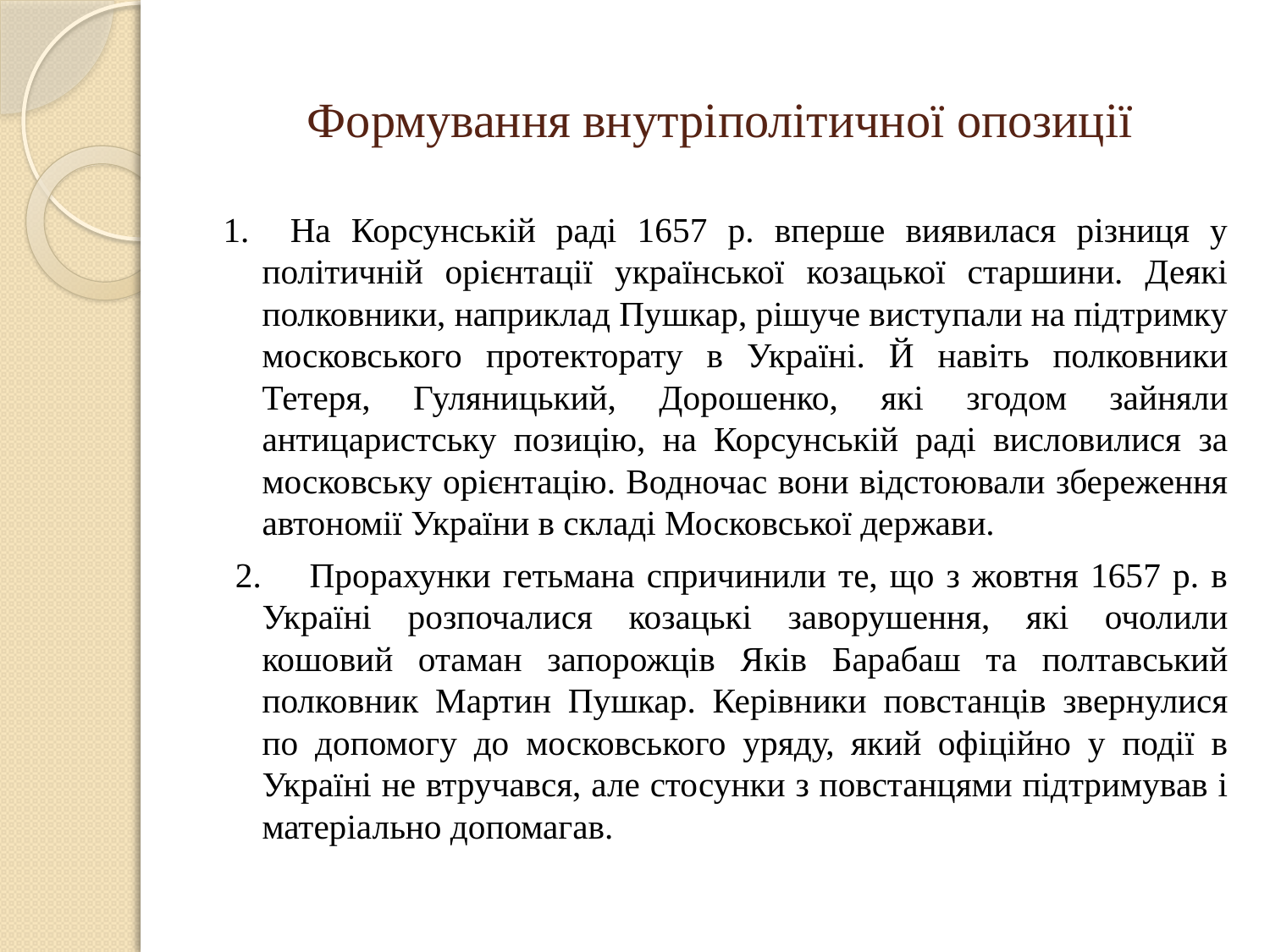

# Формування внутріполітичної опозиції
1.  На Корсунській раді 1657 р. вперше виявилася різниця у політичній орієнтації української козацької старшини. Деякі полковники, наприклад Пушкар, рішуче виступали на підтримку московського протекторату в Україні. Й навіть полковники Тетеря, Гуляницький, Дорошенко, які згодом зайняли антицаристську позицію, на Корсунській раді висловилися за московську орієнтацію. Водночас вони відстоювали збереження автономії України в складі Московської держави.
 2.    Прорахунки гетьмана спричинили те, що з жовтня 1657 р. в Україні розпочалися козацькі заворушення, які очолили кошовий отаман запорожців Яків Барабаш та полтавський полковник Мартин Пушкар. Керівники повстанців звернулися по допомогу до московського уряду, який офіційно у події в Україні не втручався, але стосунки з повстанцями підтримував і матеріально допомагав.